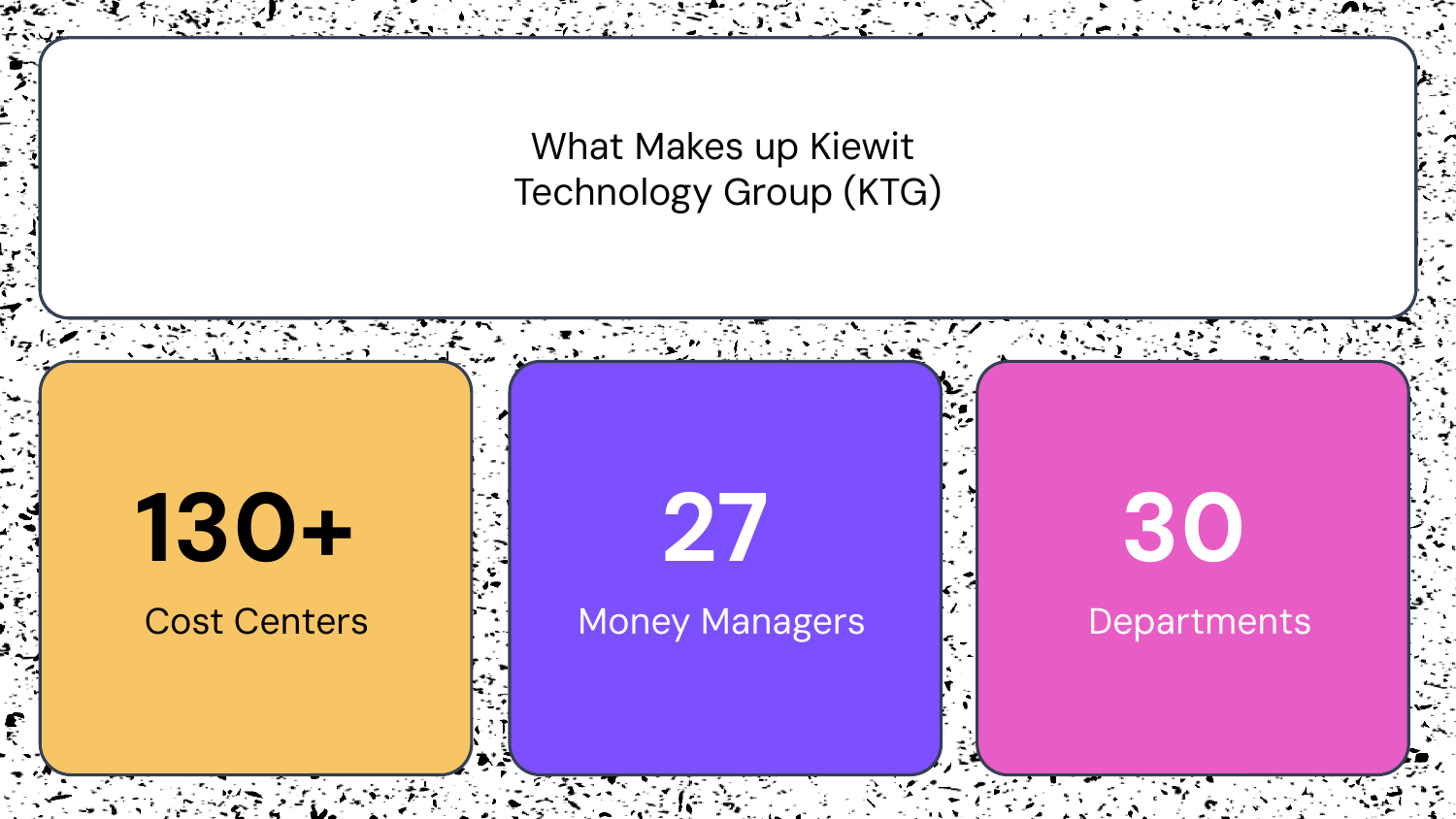

What Makes up Kiewit
Technology Group (KTG)
130+
# 27
30
Cost Centers
Money Managers
 Departments